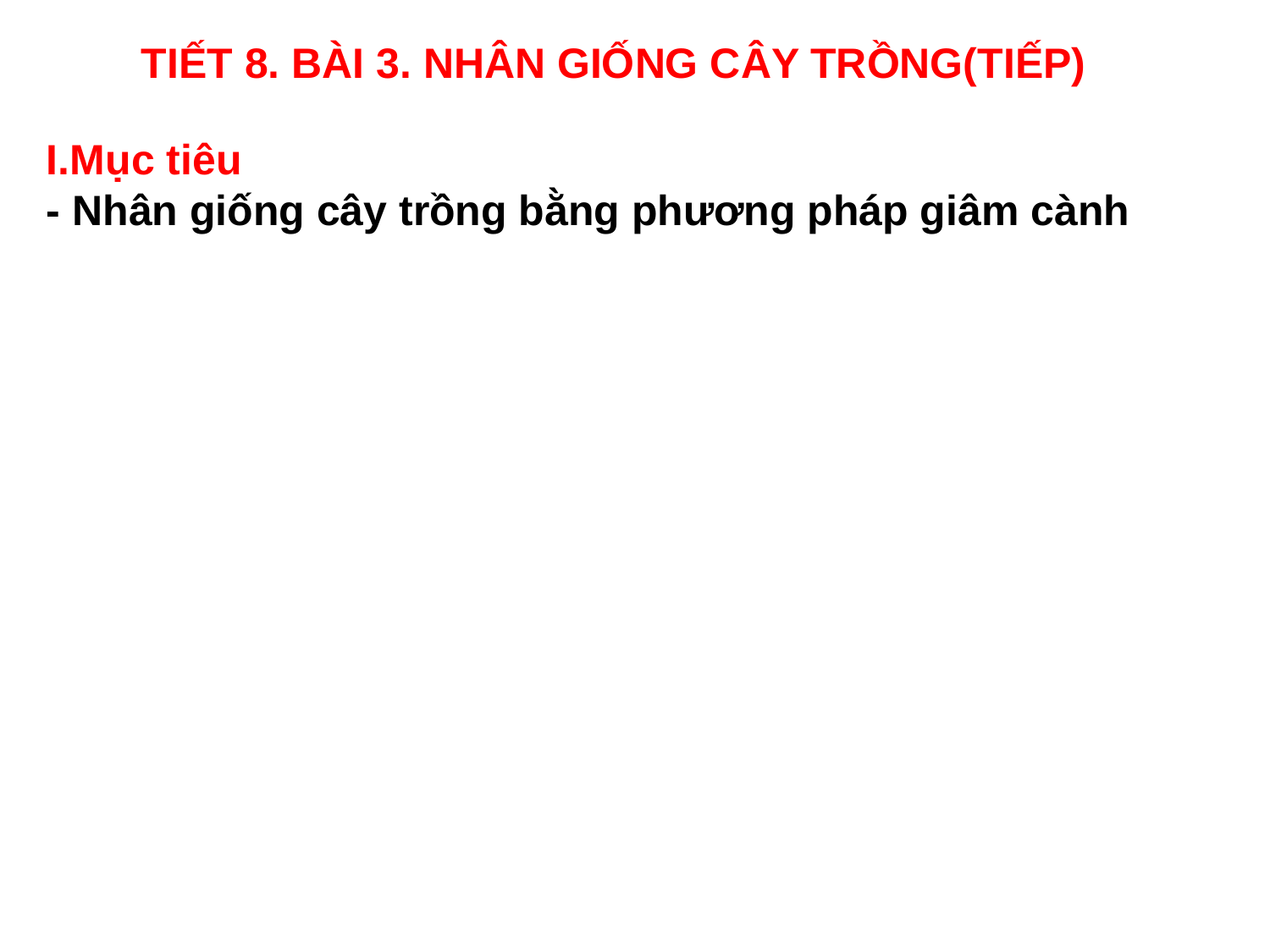

TIẾT 8. BÀI 3. NHÂN GIỐNG CÂY TRỒNG(TIẾP)
I.Mục tiêu
- Nhân giống cây trồng bằng phương pháp giâm cành